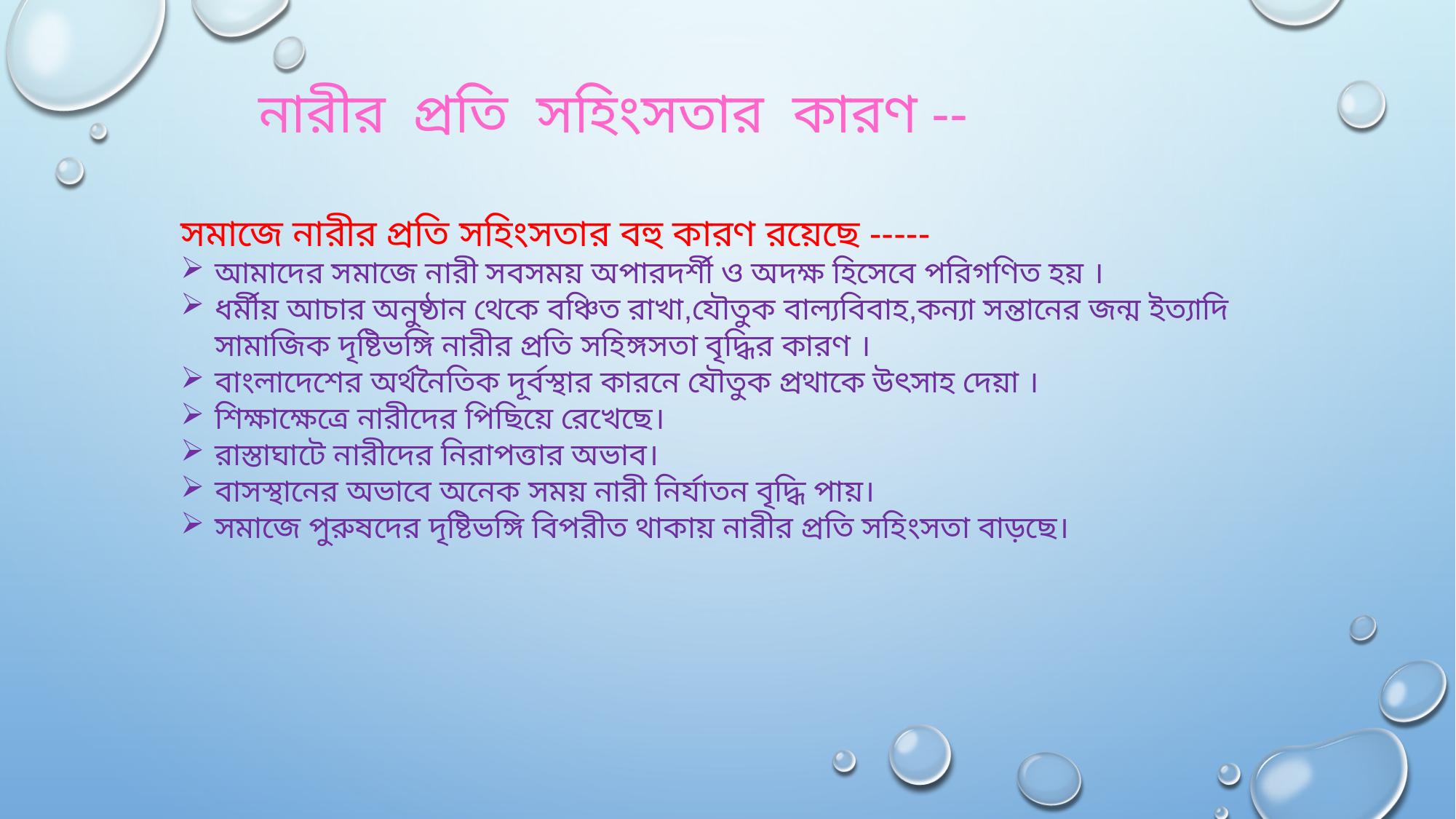

নারীর  প্রতি  সহিংসতার  কারণ --
সমাজে নারীর প্রতি সহিংসতার বহু কারণ রয়েছে -----
আমাদের সমাজে নারী সবসময় অপারদর্শী ও অদক্ষ হিসেবে পরিগণিত হয় ।
ধর্মীয় আচার অনুষ্ঠান থেকে বঞ্চিত রাখা,যৌতুক বাল্যবিবাহ,কন্যা সন্তানের জন্ম ইত্যাদি সামাজিক দৃষ্টিভঙ্গি নারীর প্রতি সহিঙ্গসতা বৃদ্ধির কারণ ।
বাংলাদেশের অর্থনৈতিক দূর্বস্থার কারনে যৌতুক প্রথাকে উৎসাহ দেয়া ।
শিক্ষাক্ষেত্রে নারীদের পিছিয়ে রেখেছে।
রাস্তাঘাটে নারীদের নিরাপত্তার অভাব।
বাসস্থানের অভাবে অনেক সময় নারী নির্যাতন বৃদ্ধি পায়।
সমাজে পুরুষদের দৃষ্টিভঙ্গি বিপরীত থাকায় নারীর প্রতি সহিংসতা বাড়ছে।